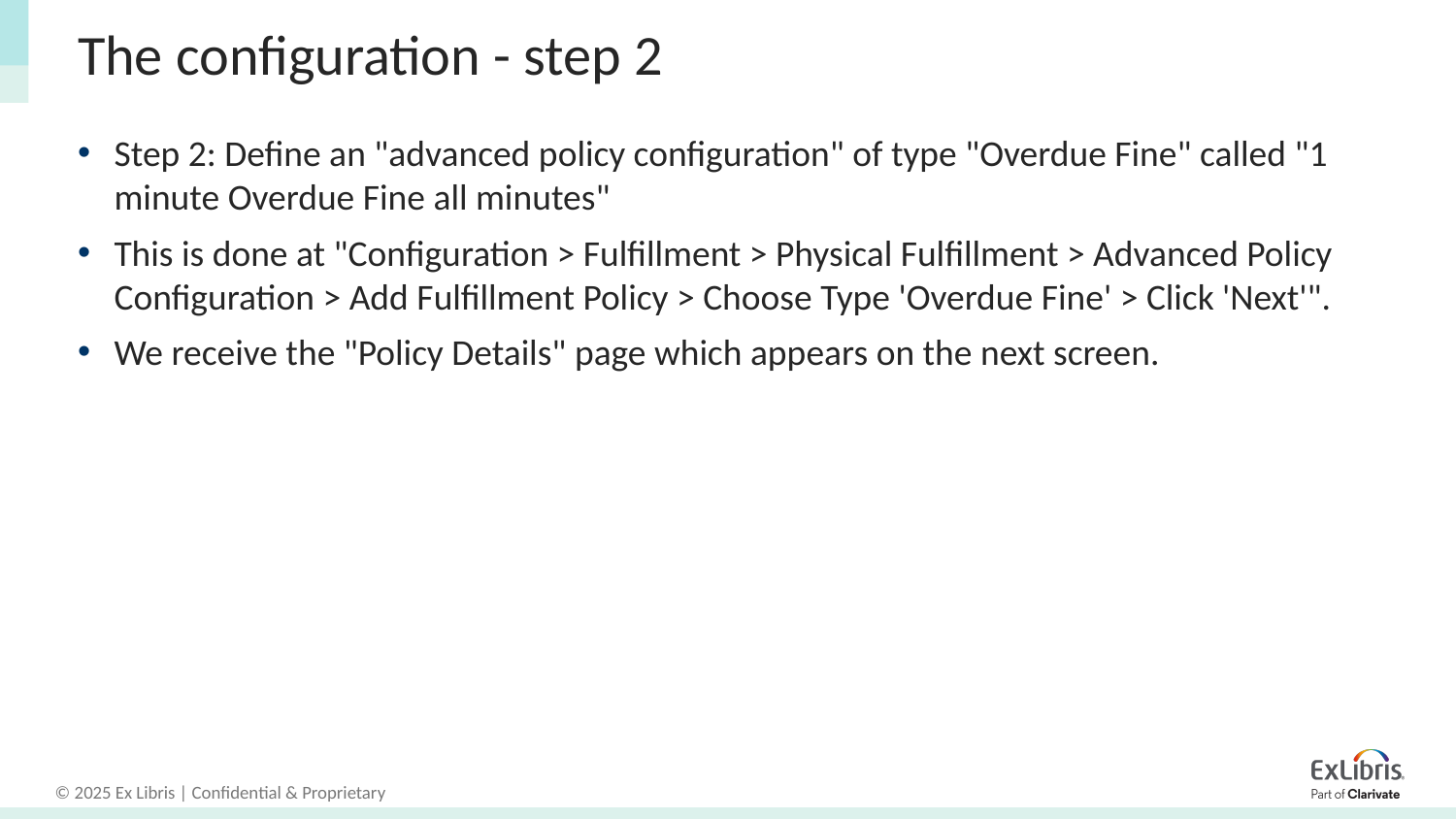

# The configuration - step 2
Step 2: Define an "advanced policy configuration" of type "Overdue Fine" called "1 minute Overdue Fine all minutes"
This is done at "Configuration > Fulfillment > Physical Fulfillment > Advanced Policy Configuration > Add Fulfillment Policy > Choose Type 'Overdue Fine' > Click 'Next'".
We receive the "Policy Details" page which appears on the next screen.